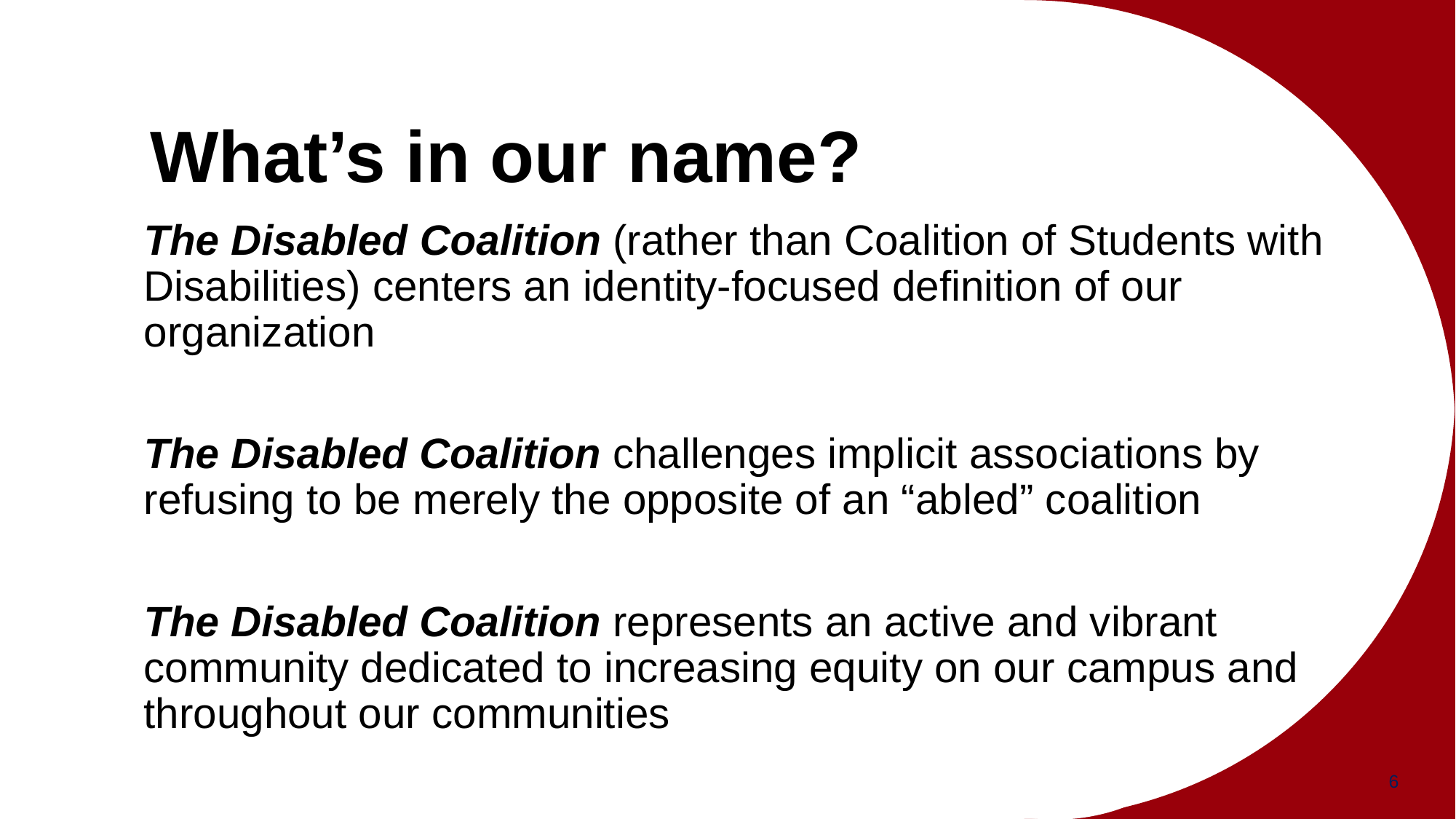

# What’s in our name?
The Disabled Coalition (rather than Coalition of Students with Disabilities) centers an identity-focused definition of our organization

The Disabled Coalition challenges implicit associations by refusing to be merely the opposite of an “abled” coalition

The Disabled Coalition represents an active and vibrant community dedicated to increasing equity on our campus and throughout our communities

6